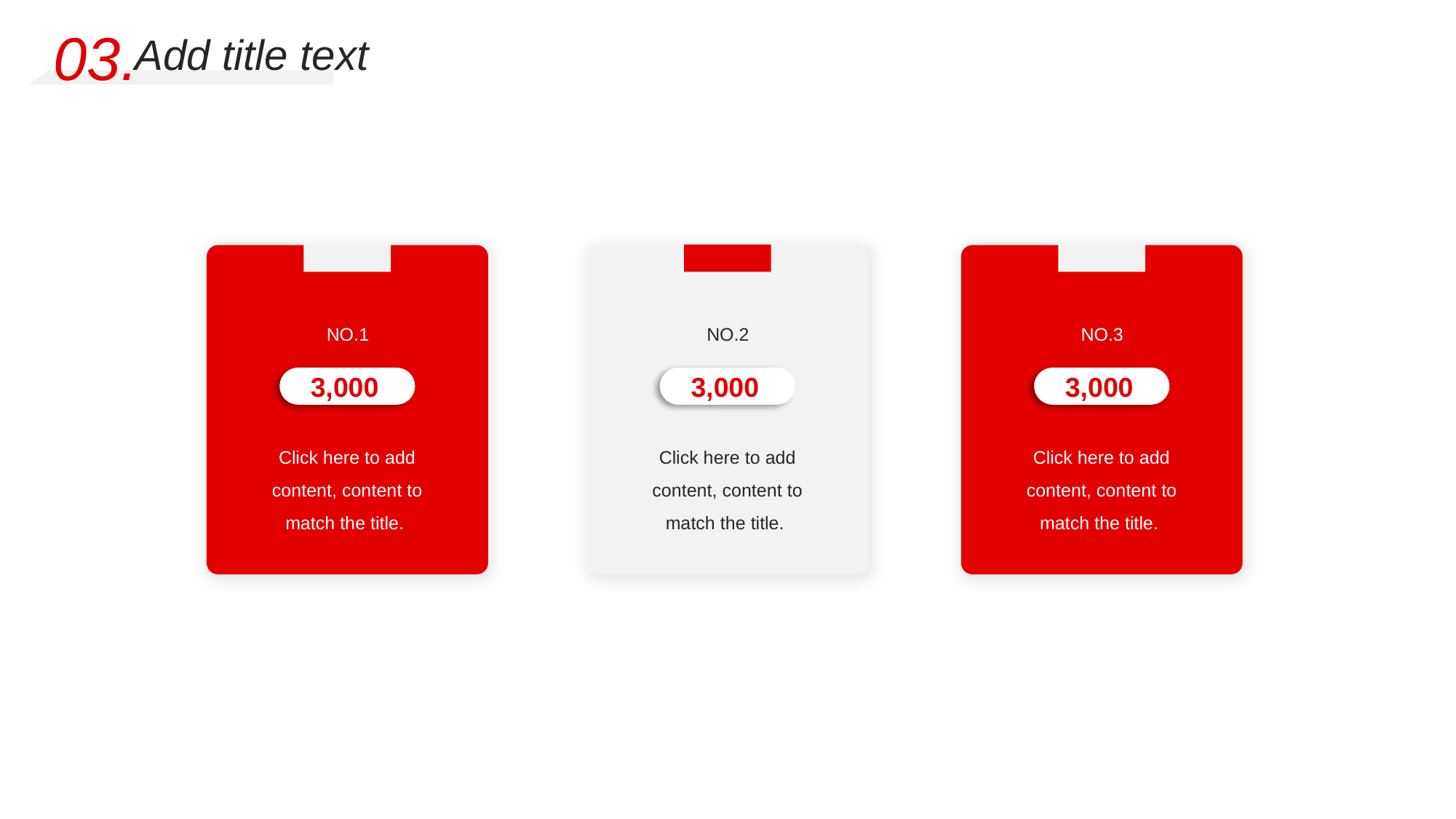

03.
Add title text

NO.1
3,000

Click here to add content, content to match the title.

NO.2
3,000

Click here to add content, content to match the title.

NO.3
3,000

Click here to add content, content to match the title.